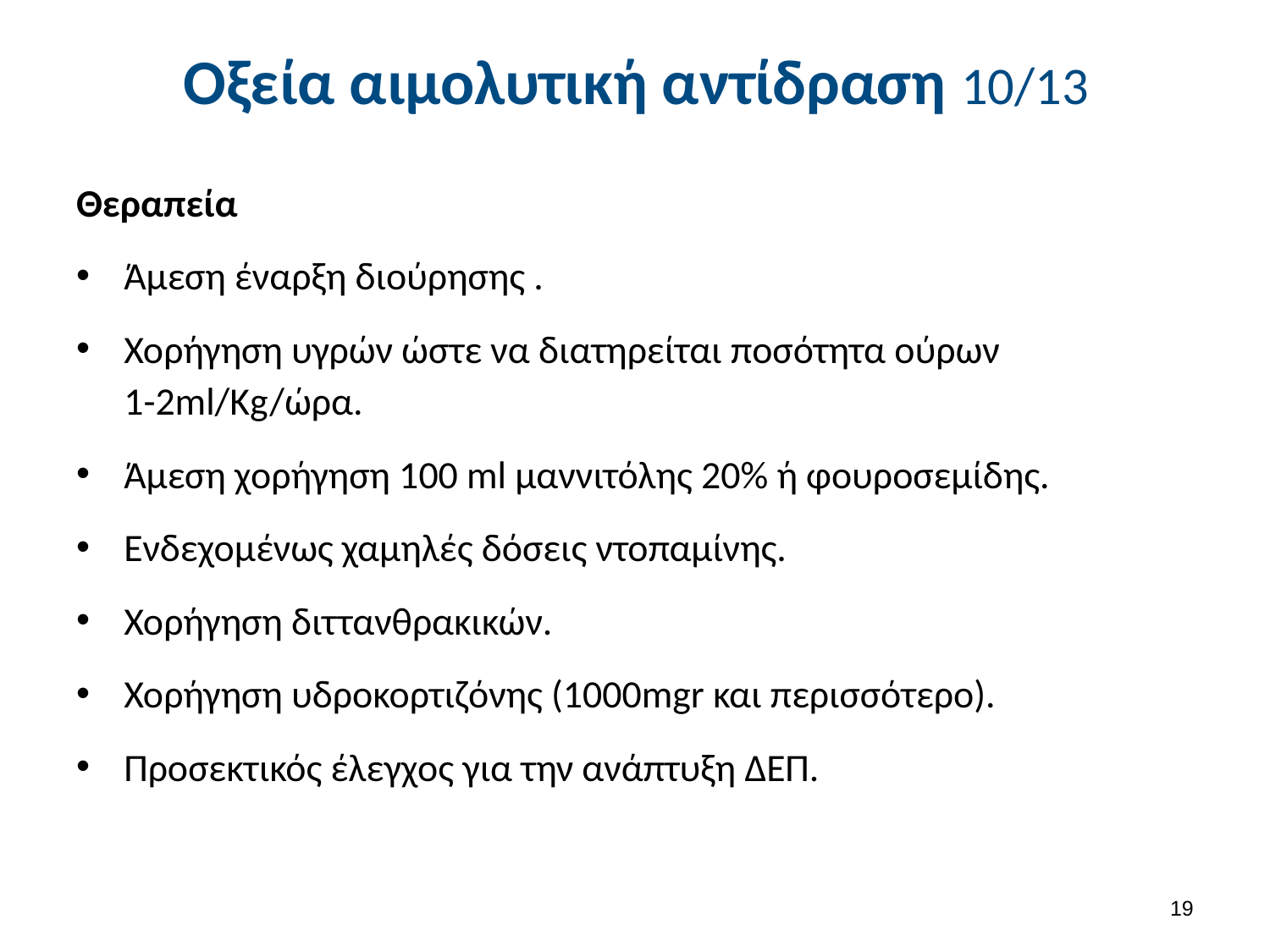

# Οξεία αιμολυτική αντίδραση 10/13
Θεραπεία
Άμεση έναρξη διούρησης .
Χορήγηση υγρών ώστε να διατηρείται ποσότητα ούρων 1-2ml/Kg/ώρα.
Άμεση χορήγηση 100 ml μαννιτόλης 20% ή φουροσεμίδης.
Ενδεχομένως χαμηλές δόσεις ντοπαμίνης.
Χορήγηση διττανθρακικών.
Χορήγηση υδροκορτιζόνης (1000mgr και περισσότερο).
Προσεκτικός έλεγχος για την ανάπτυξη ΔΕΠ.
19